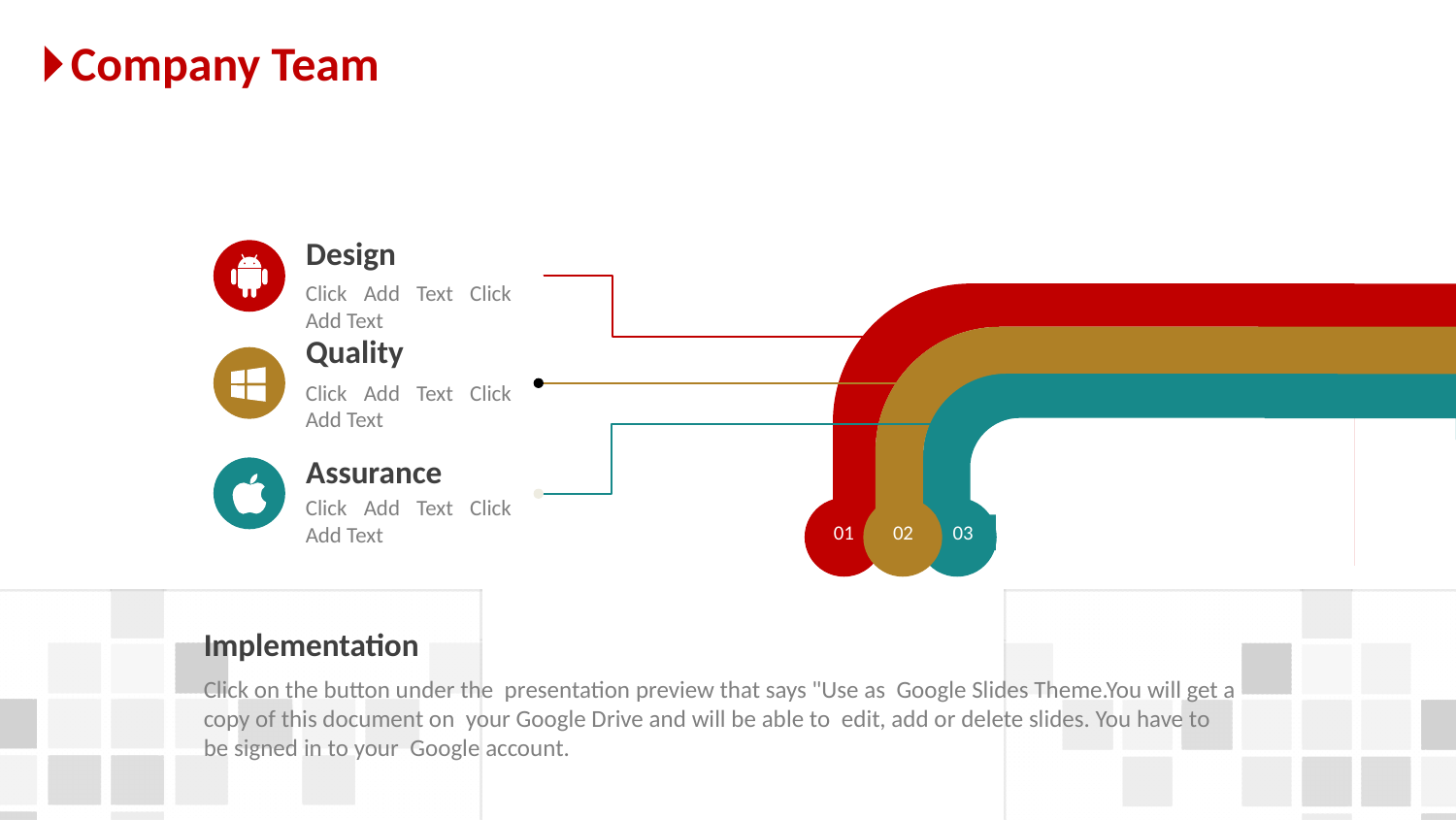

Company Team

Design
Click Add Text Click Add Text

01
Quality
Click Add Text Click Add Text

02

03

Assurance
Click Add Text Click Add Text

Implementation
Click on the button under the  presentation preview that says "Use as  Google Slides Theme.You will get a copy of this document on  your Google Drive and will be able to  edit, add or delete slides. You have to be signed in to your  Google account.